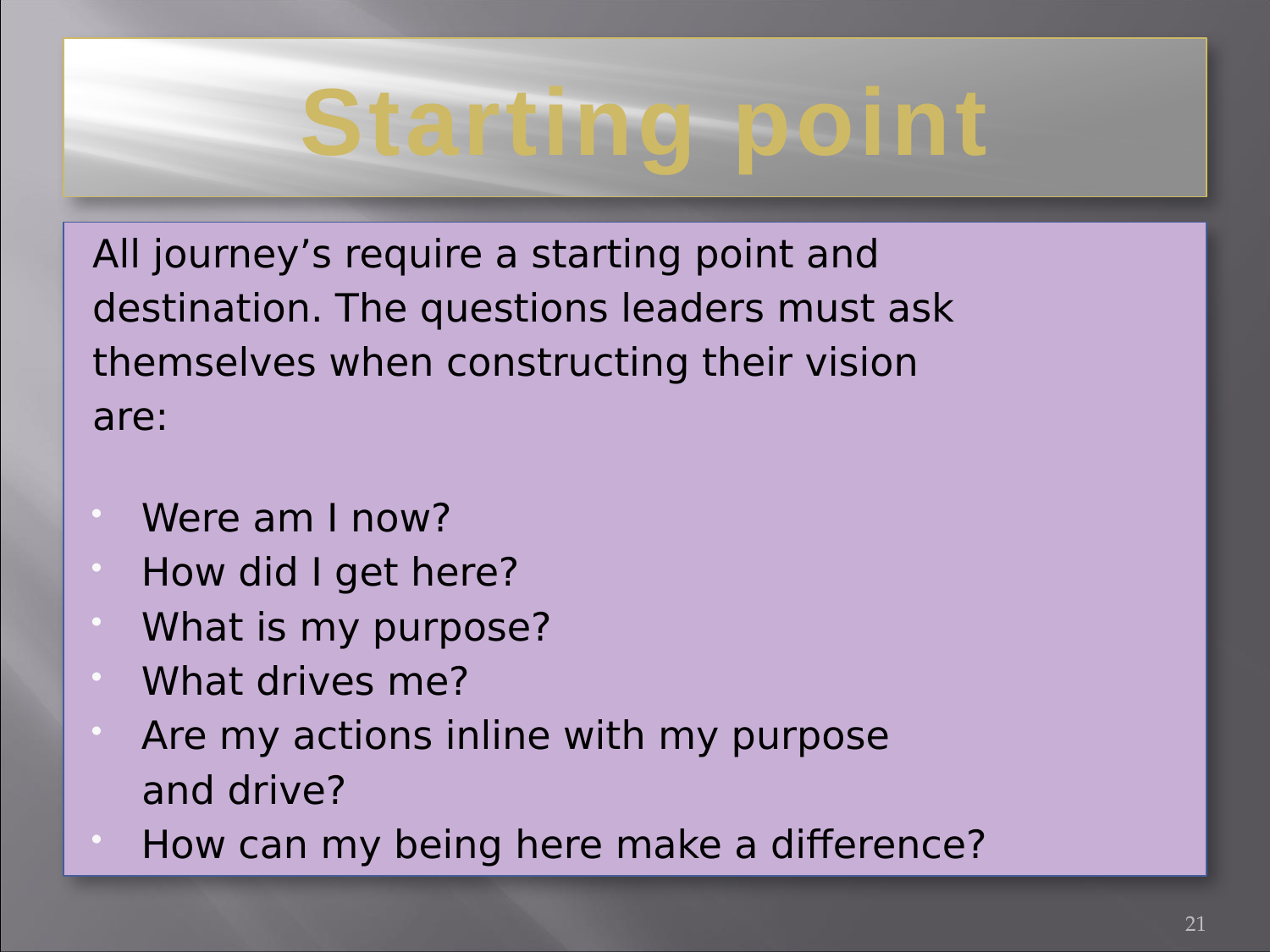

# Starting point
All journey’s require a starting point and
destination. The questions leaders must ask
themselves when constructing their vision
are:

Were am I now?
How did I get here?
What is my purpose?
What drives me?
Are my actions inline with my purpose
    and drive?
How can my being here make a difference?

21